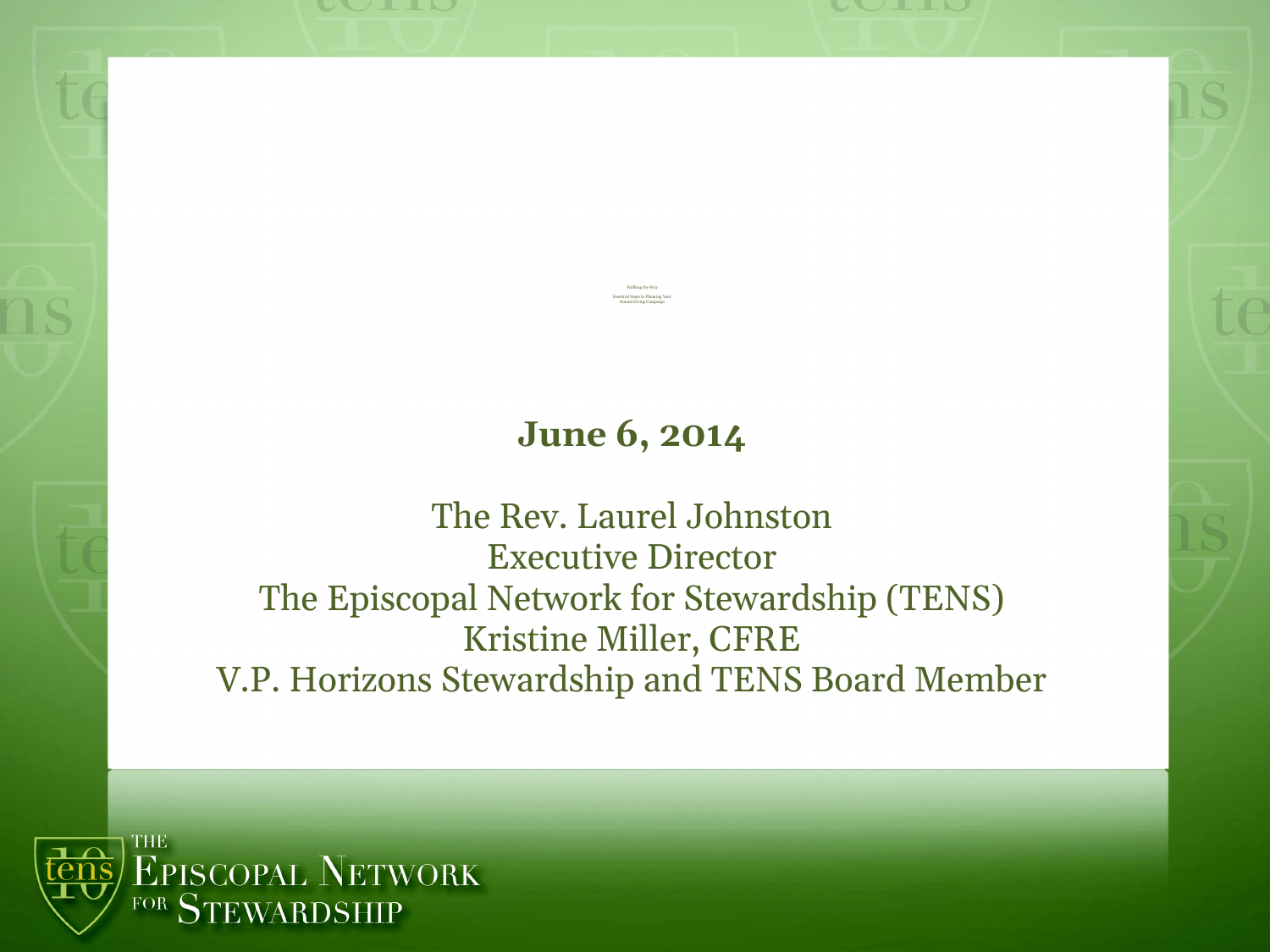

# Walking the Way Essential Steps in Planning Your Annual Giving Campaign

June 6, 2014

The Rev. Laurel Johnston
Executive Director
The Episcopal Network for Stewardship (TENS)
Kristine Miller, CFRE
V.P. Horizons Stewardship and TENS Board Member